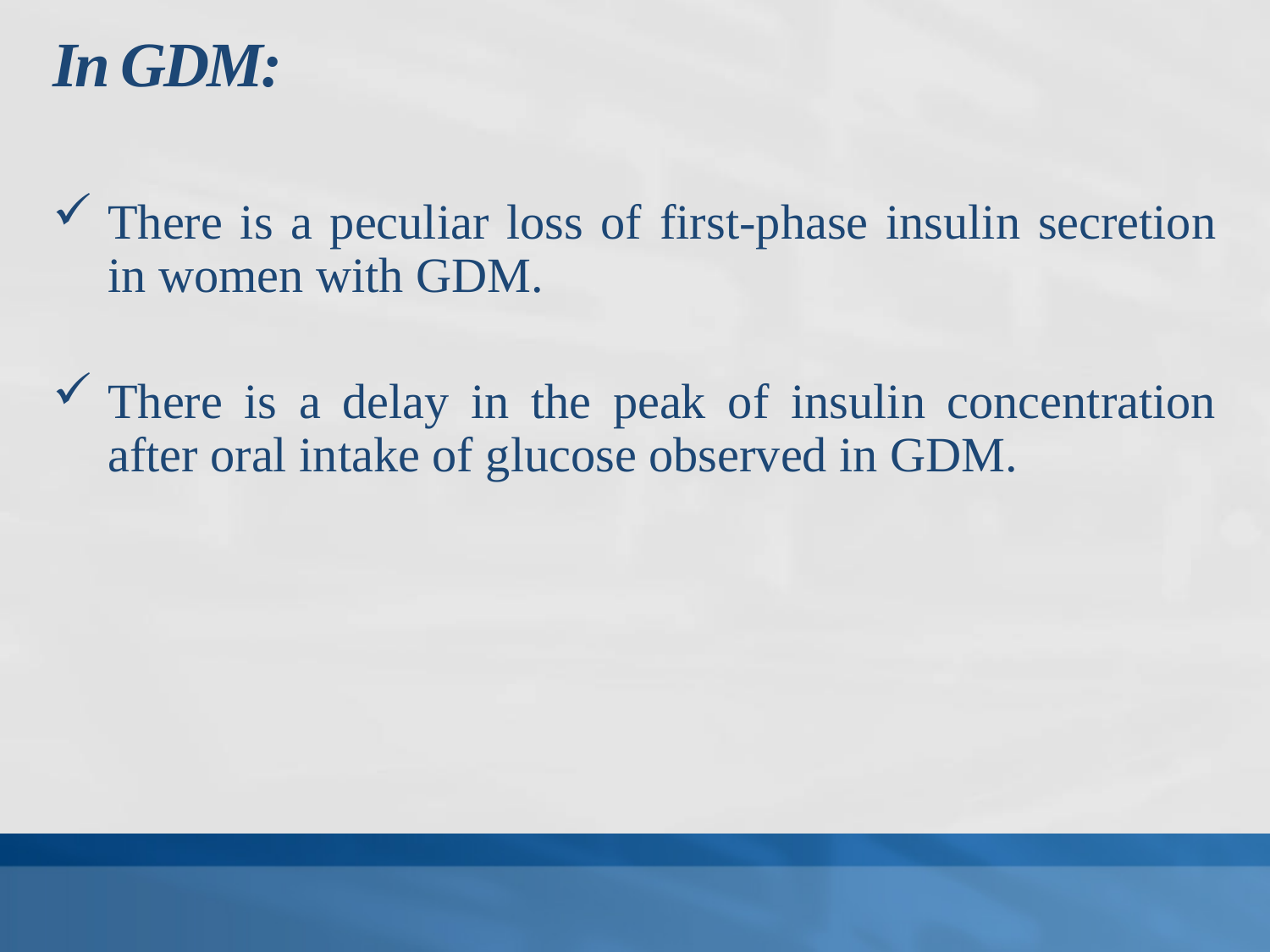

# In GDM:
There is a peculiar loss of first-phase insulin secretion in women with GDM.

There is a delay in the peak of insulin concentration after oral intake of glucose observed in GDM.